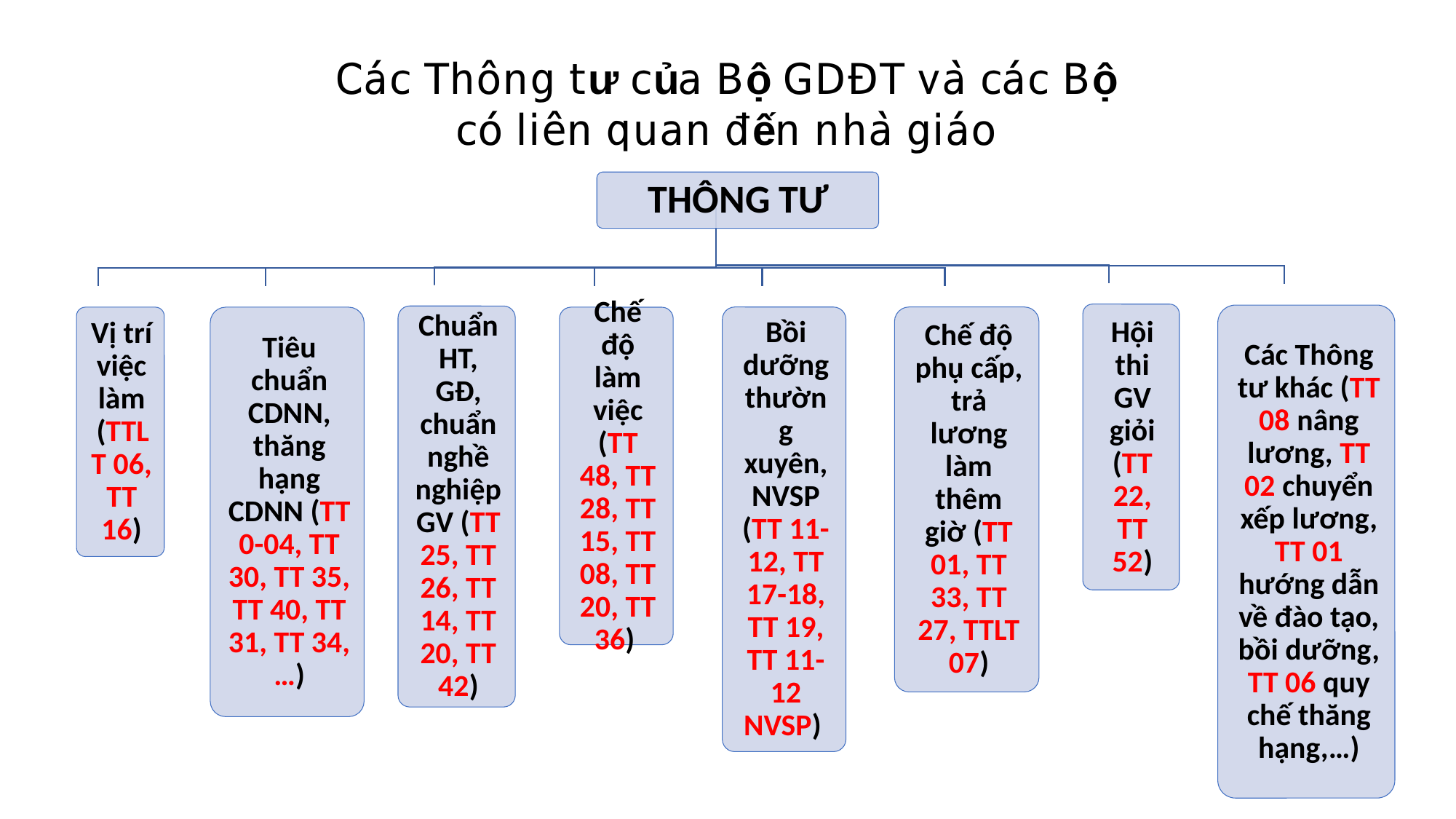

# Các Thông tư của Bộ GDĐT và các Bộ có liên quan đến nhà giáo
THÔNG TƯ
Vị trí việc làm (TTLT 06, TT 16)
Tiêu chuẩn CDNN, thăng hạng CDNN (TT 0-04, TT 30, TT 35, TT 40, TT 31, TT 34,…)
Chuẩn HT, GĐ, chuẩn nghề nghiệp GV (TT 25, TT 26, TT 14, TT 20, TT 42)
Chế độ làm việc (TT 48, TT 28, TT 15, TT 08, TT 20, TT 36)
Bồi dưỡng thường xuyên, NVSP (TT 11-12, TT 17-18, TT 19, TT 11-12 NVSP)
Chế độ phụ cấp, trả lương làm thêm giờ (TT 01, TT 33, TT 27, TTLT 07)
Hội thi GV giỏi (TT 22, TT 52)
Các Thông tư khác (TT 08 nâng lương, TT 02 chuyển xếp lương, TT 01 hướng dẫn về đào tạo, bồi dưỡng, TT 06 quy chế thăng hạng,…)